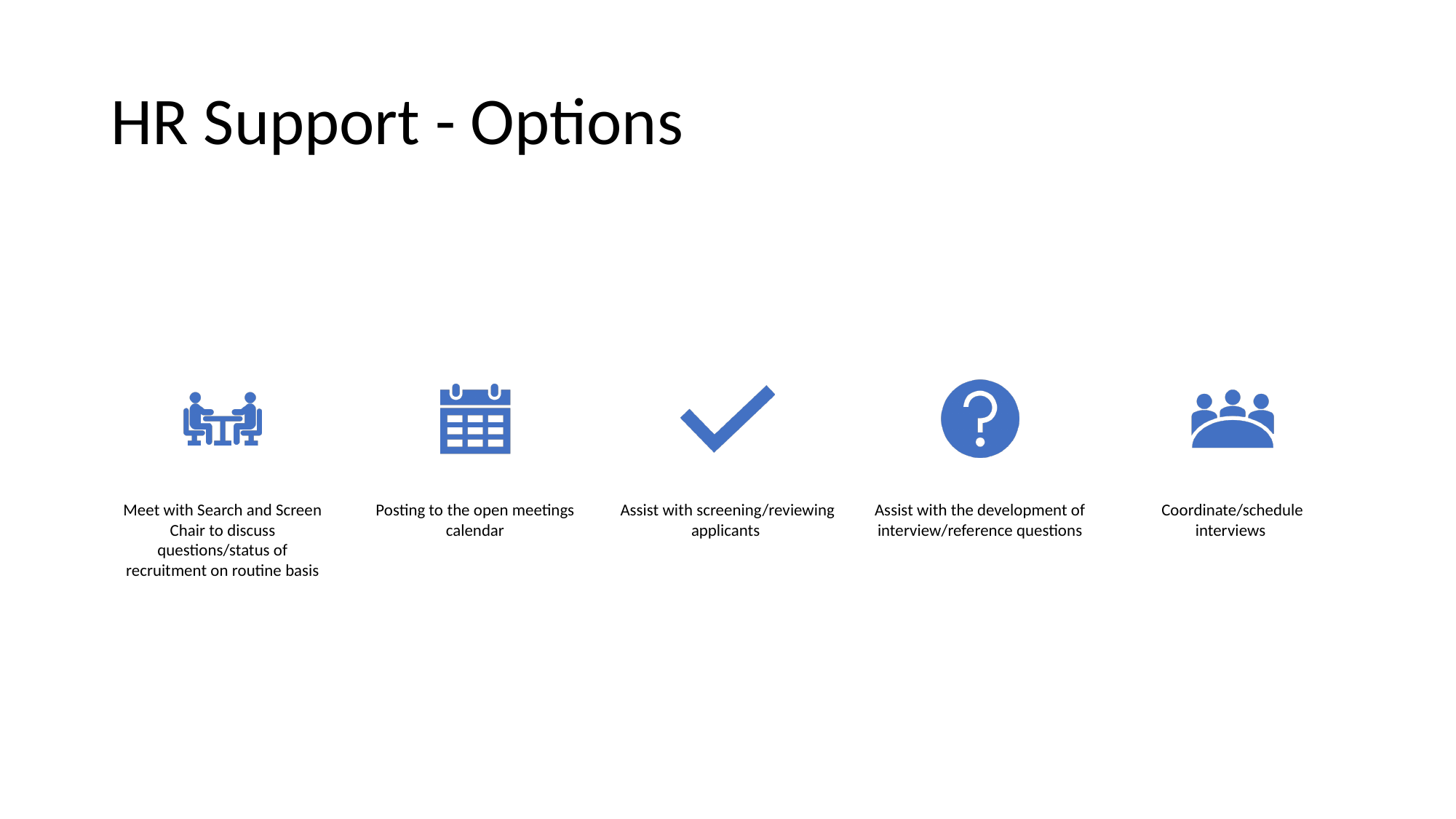

# HR Support - Options
Meet with Search and Screen Chair to discuss questions/status of recruitment on routine basis
Posting to the open meetings calendar
Assist with screening/reviewing applicants
Assist with the development of interview/reference questions
Coordinate/schedule interviews